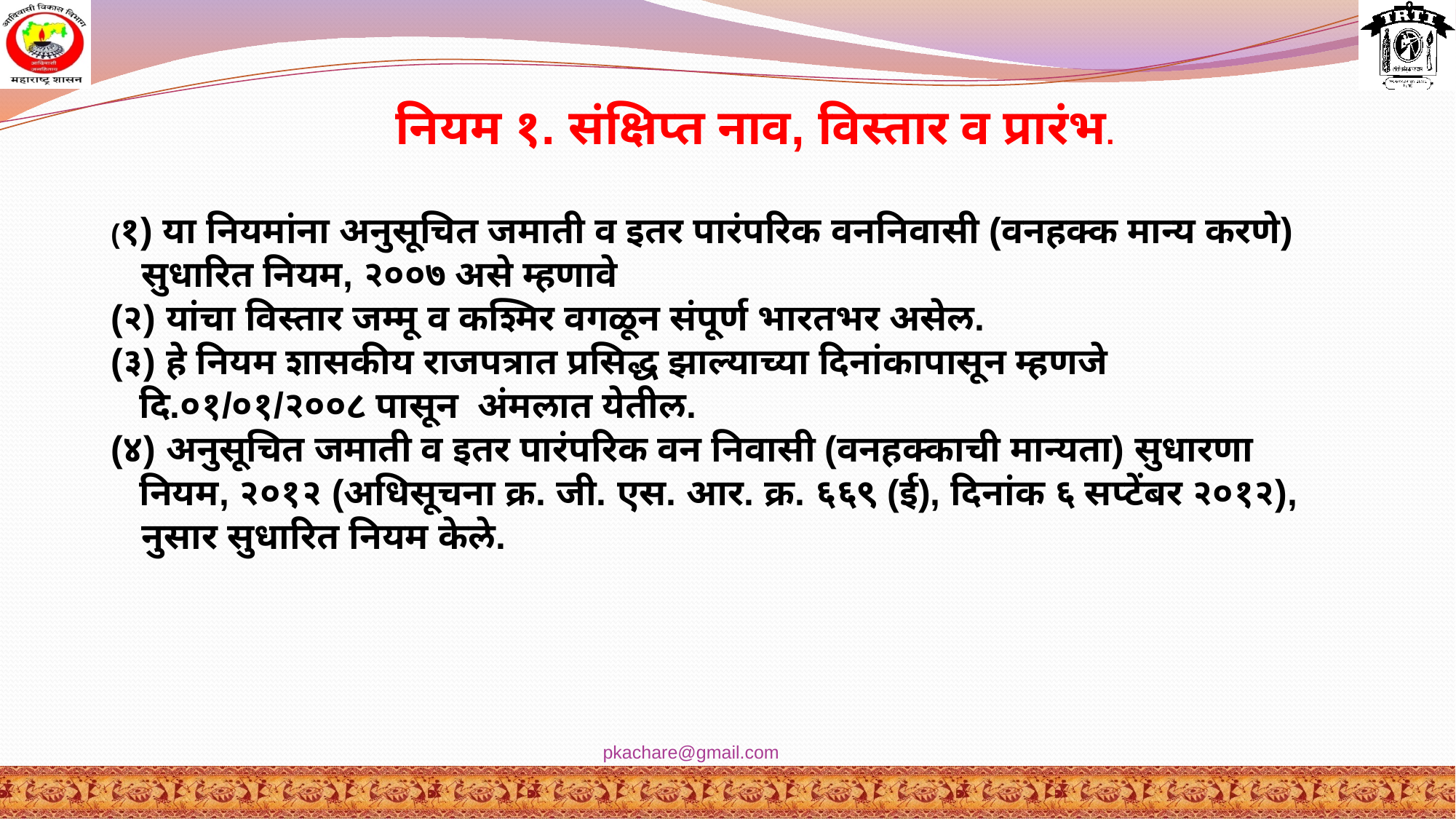

नियम १. संक्षिप्त नाव, विस्तार व प्रारंभ.
(१) या नियमांना अनुसूचित जमाती व इतर पारंपरिक वननिवासी (वनहक्क मान्य करणे)
   सुधारित नियम, २००७ असे म्हणावे
(२) यांचा विस्तार जम्मू व कश्मिर वगळून संपूर्ण भारतभर असेल.
(३) हे नियम शासकीय राजपत्रात प्रसिद्ध झाल्याच्या दिनांकापासून म्हणजे
   दि.०१/०१/२००८ पासून  अंमलात येतील.
(४) अनुसूचित जमाती व इतर पारंपरिक वन निवासी (वनहक्काची मान्यता) सुधारणा
   नियम, २०१२ (अधिसूचना क्र. जी. एस. आर. क्र. ६६९ (ई), दिनांक ६ सप्टेंबर २०१२),
   नुसार सुधारित नियम केले.

pkachare@gmail.com